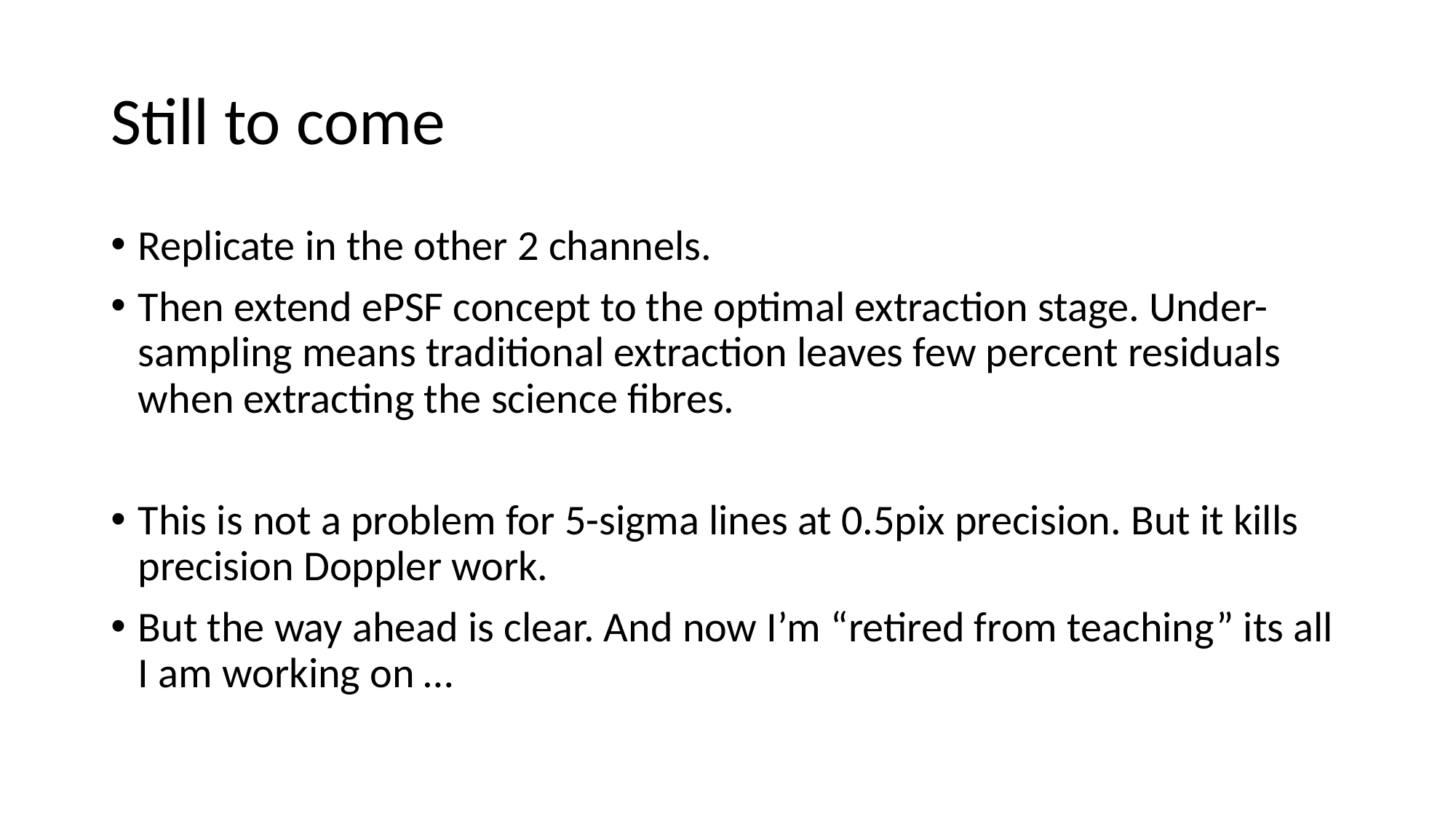

# Still to come
Replicate in the other 2 channels.
Then extend ePSF concept to the optimal extraction stage. Under-sampling means traditional extraction leaves few percent residuals when extracting the science fibres.

This is not a problem for 5-sigma lines at 0.5pix precision. But it kills precision Doppler work.
But the way ahead is clear. And now I’m “retired from teaching” its all I am working on …